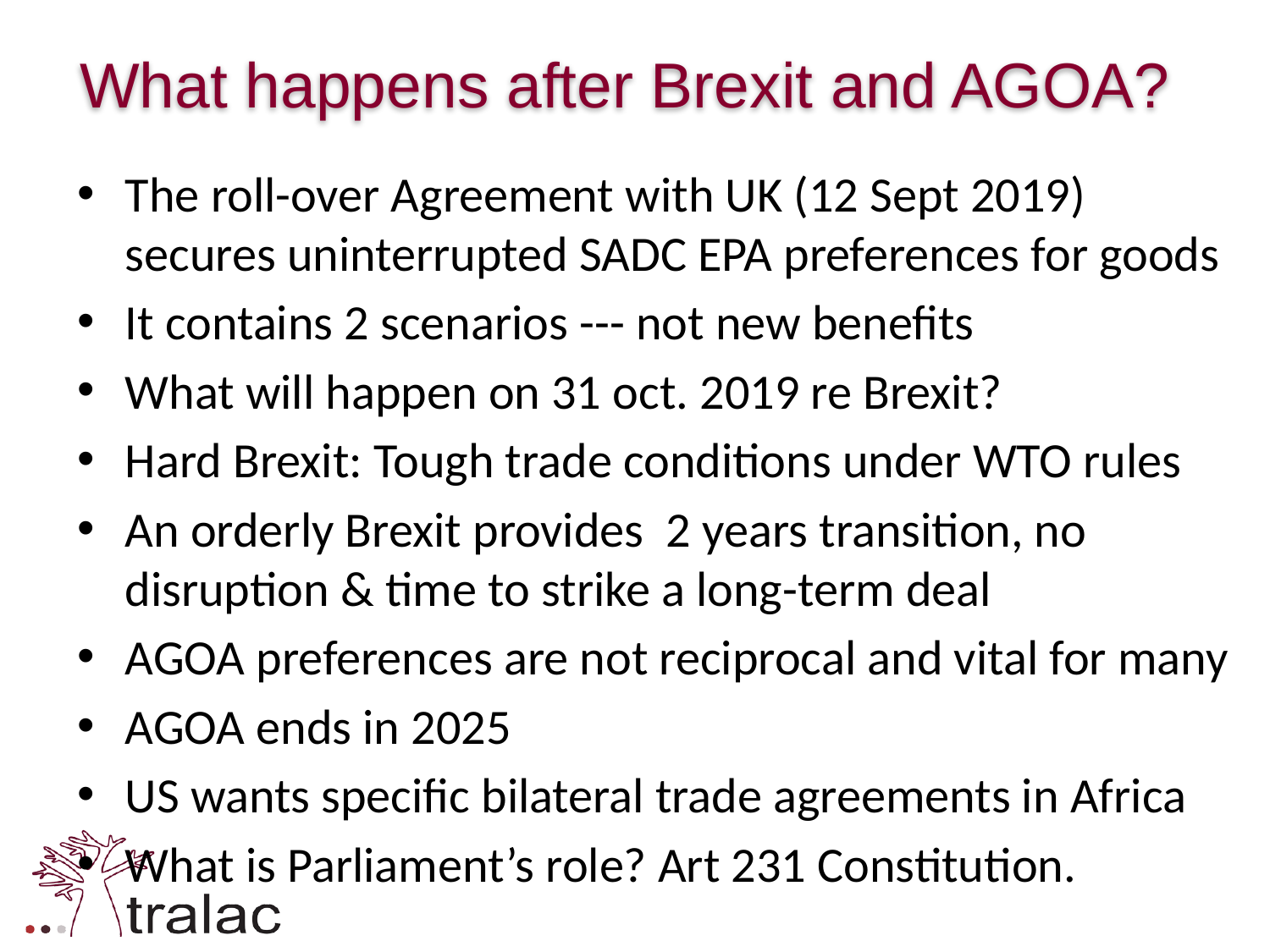

# What happens after Brexit and AGOA?
The roll-over Agreement with UK (12 Sept 2019) secures uninterrupted SADC EPA preferences for goods
It contains 2 scenarios --- not new benefits
What will happen on 31 oct. 2019 re Brexit?
Hard Brexit: Tough trade conditions under WTO rules
An orderly Brexit provides  2 years transition, no disruption & time to strike a long-term deal
AGOA preferences are not reciprocal and vital for many
AGOA ends in 2025
US wants specific bilateral trade agreements in Africa
What is Parliament’s role? Art 231 Constitution.